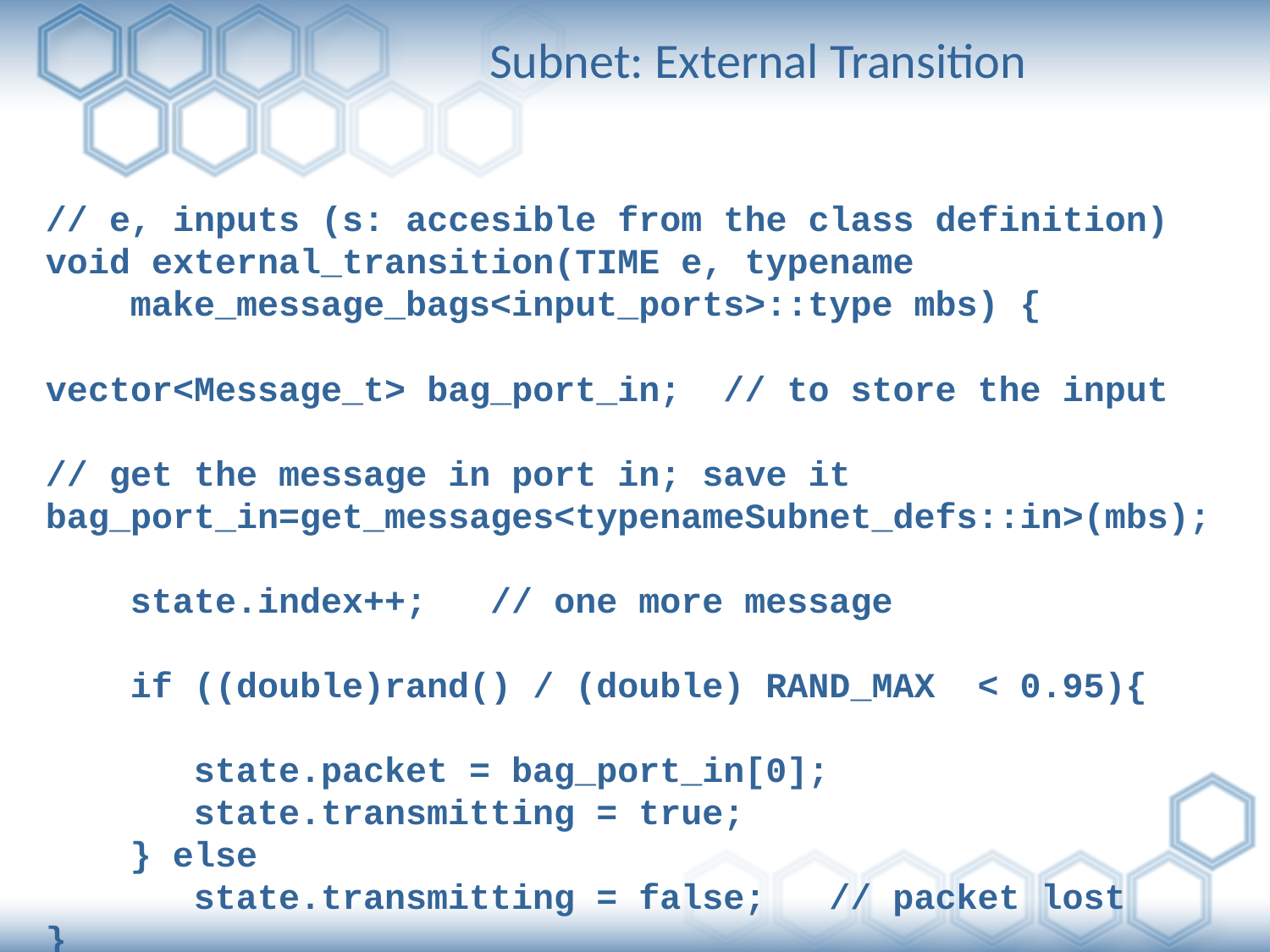

Subnet: External Transition
// e, inputs (s: accesible from the class definition)
void external_transition(TIME e, typename
    make_message_bags<input_ports>::type mbs) {

vector<Message_t> bag_port_in;  // to store the input

// get the message in port in; save it
bag_port_in=get_messages<typenameSubnet_defs::in>(mbs);

    state.index++;   // one more message

    if ((double)rand() / (double) RAND_MAX  < 0.95){
       state.packet = bag_port_in[0];
       state.transmitting = true;
    } else
       state.transmitting = false;   // packet lost
}